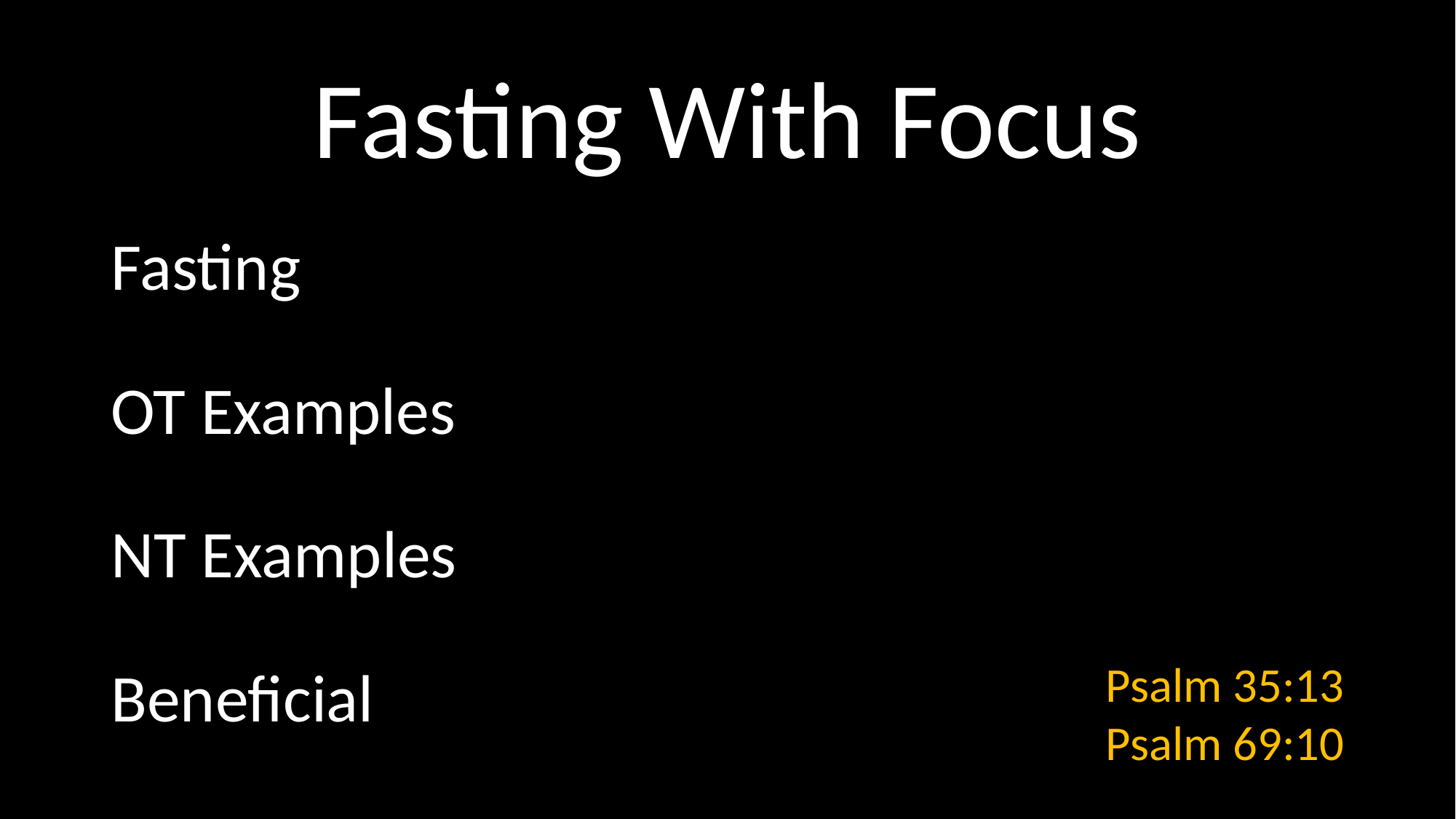

# Fasting With Focus
Fasting
OT Examples
NT Examples
Beneficial
Psalm 35:13
Psalm 69:10